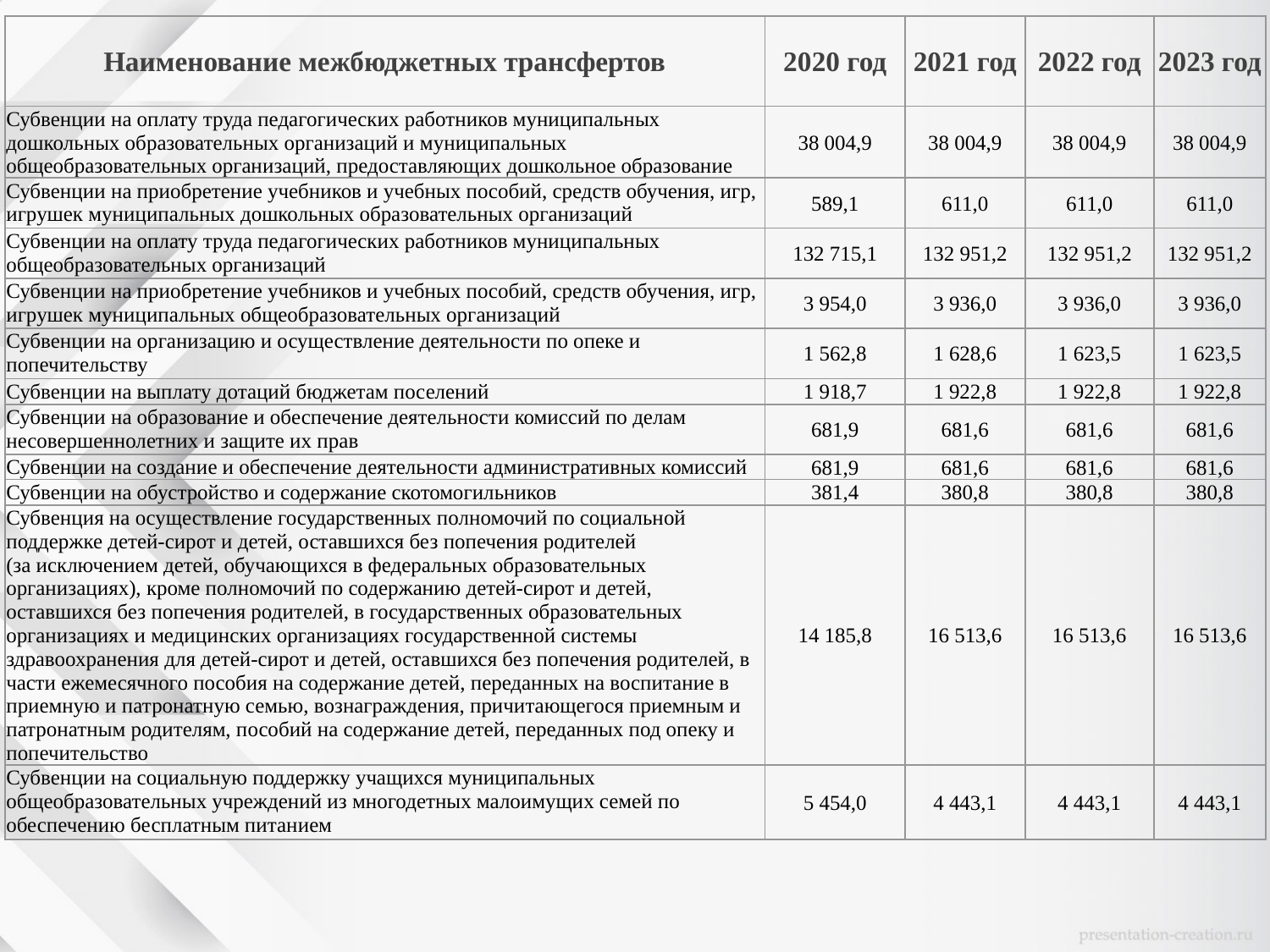

| Наименование межбюджетных трансфертов | 2020 год | 2021 год | 2022 год | 2023 год |
| --- | --- | --- | --- | --- |
| Субвенции на оплату труда педагогических работников муниципальных дошкольных образовательных организаций и муниципальных общеобразовательных организаций, предоставляющих дошкольное образование | 38 004,9 | 38 004,9 | 38 004,9 | 38 004,9 |
| Субвенции на приобретение учебников и учебных пособий, средств обучения, игр, игрушек муниципальных дошкольных образовательных организаций | 589,1 | 611,0 | 611,0 | 611,0 |
| Субвенции на оплату труда педагогических работников муниципальных общеобразовательных организаций | 132 715,1 | 132 951,2 | 132 951,2 | 132 951,2 |
| Субвенции на приобретение учебников и учебных пособий, средств обучения, игр, игрушек муниципальных общеобразовательных организаций | 3 954,0 | 3 936,0 | 3 936,0 | 3 936,0 |
| Субвенции на организацию и осуществление деятельности по опеке и попечительству | 1 562,8 | 1 628,6 | 1 623,5 | 1 623,5 |
| Субвенции на выплату дотаций бюджетам поселений | 1 918,7 | 1 922,8 | 1 922,8 | 1 922,8 |
| Субвенции на образование и обеспечение деятельности комиссий по делам несовершеннолетних и защите их прав | 681,9 | 681,6 | 681,6 | 681,6 |
| Субвенции на создание и обеспечение деятельности административных комиссий | 681,9 | 681,6 | 681,6 | 681,6 |
| Субвенции на обустройство и содержание скотомогильников | 381,4 | 380,8 | 380,8 | 380,8 |
| Субвенция на осуществление государственных полномочий по социальной поддержке детей-сирот и детей, оставшихся без попечения родителей (за исключением детей, обучающихся в федеральных образовательных организациях), кроме полномочий по содержанию детей-сирот и детей, оставшихся без попечения родителей, в государственных образовательных организациях и медицинских организациях государственной системы здравоохранения для детей-сирот и детей, оставшихся без попечения родителей, в части ежемесячного пособия на содержание детей, переданных на воспитание в приемную и патронатную семью, вознаграждения, причитающегося приемным и патронатным родителям, пособий на содержание детей, переданных под опеку и попечительство | 14 185,8 | 16 513,6 | 16 513,6 | 16 513,6 |
| Субвенции на социальную поддержку учащихся муниципальных общеобразовательных учреждений из многодетных малоимущих семей по обеспечению бесплатным питанием | 5 454,0 | 4 443,1 | 4 443,1 | 4 443,1 |